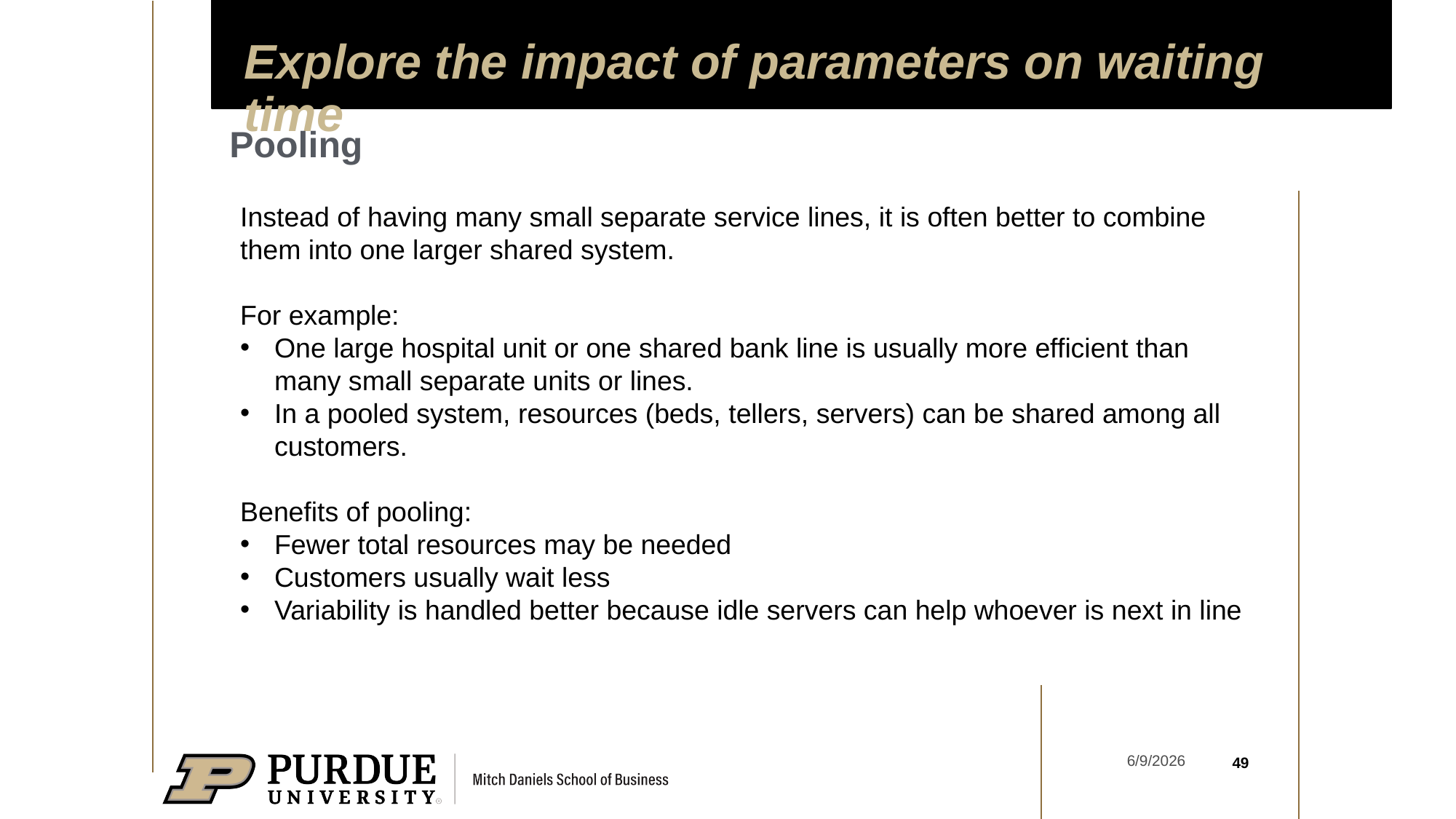

# Explore the impact of parameters on waiting time
Pooling
Instead of having many small separate service lines, it is often better to combine them into one larger shared system.

For example:
One large hospital unit or one shared bank line is usually more efficient than many small separate units or lines.
In a pooled system, resources (beds, tellers, servers) can be shared among all customers.

Benefits of pooling:
Fewer total resources may be needed
Customers usually wait less
Variability is handled better because idle servers can help whoever is next in line
49
6/9/2026